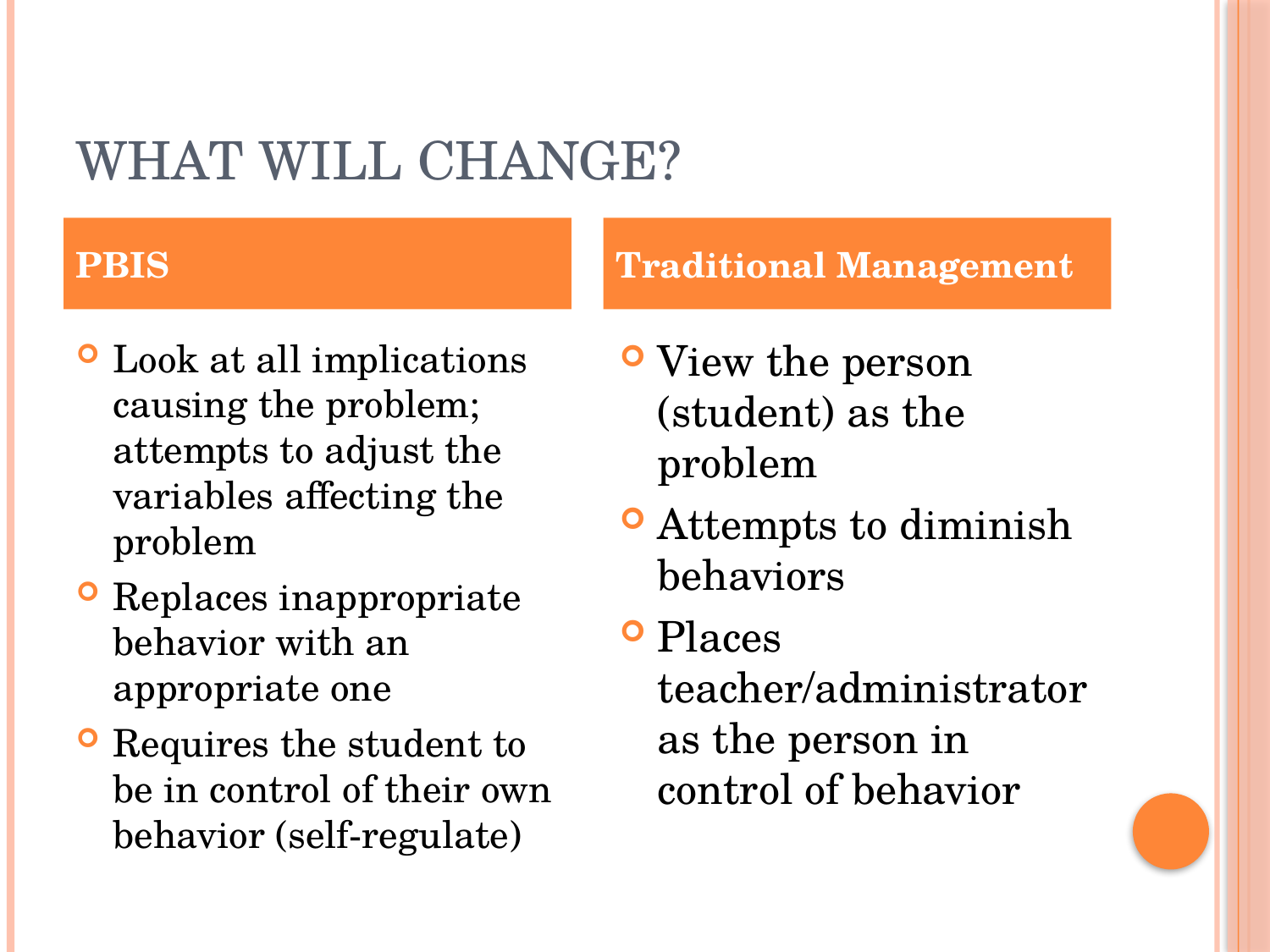

# What will change?
PBIS
Traditional Management
Look at all implications causing the problem; attempts to adjust the variables affecting the problem
Replaces inappropriate behavior with an appropriate one
Requires the student to be in control of their own behavior (self-regulate)
View the person (student) as the problem
Attempts to diminish behaviors
Places teacher/administrator as the person in control of behavior